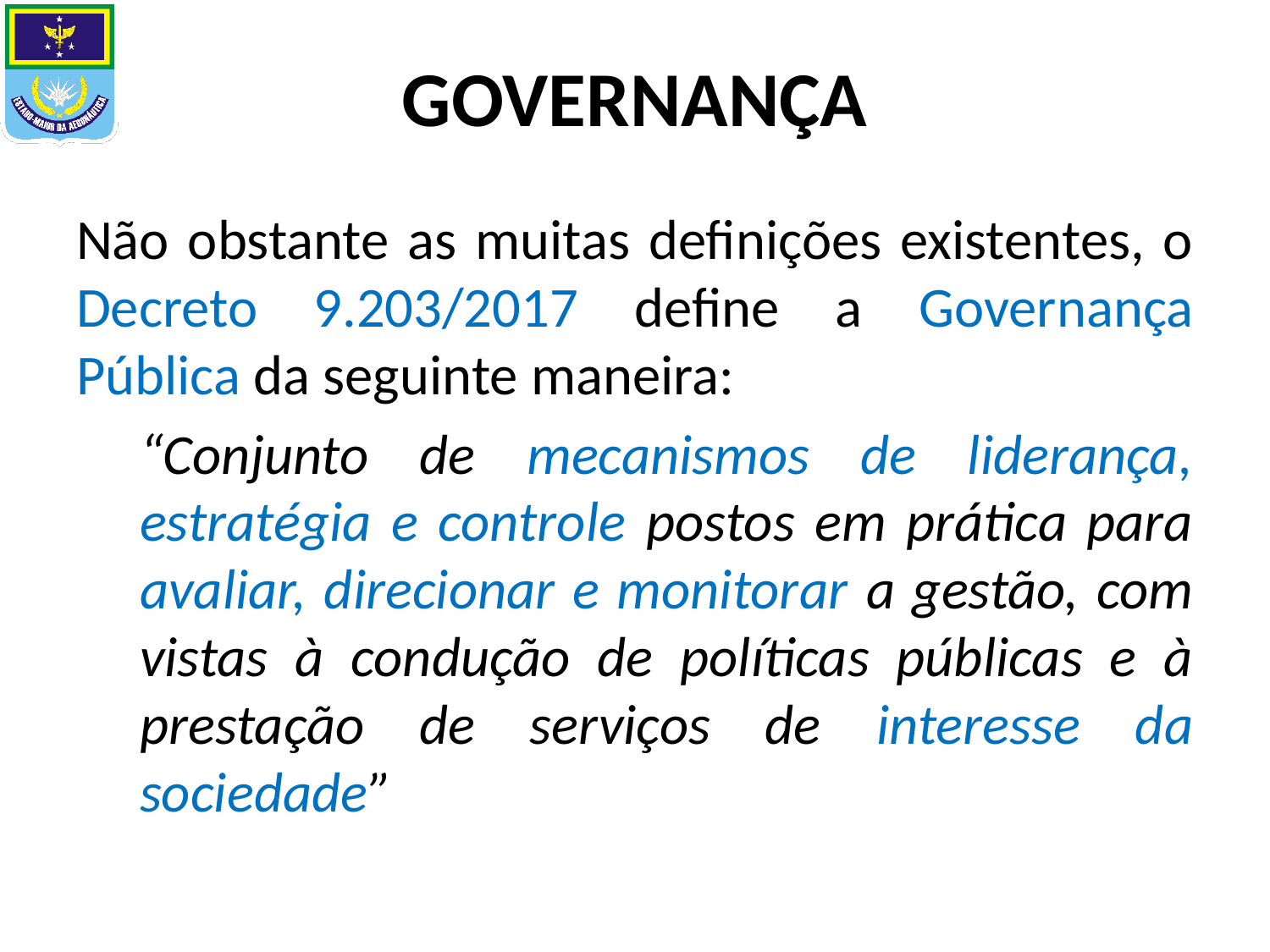

# GOVERNANÇA
Não obstante as muitas definições existentes, o Decreto 9.203/2017 define a Governança Pública da seguinte maneira:
“Conjunto de mecanismos de liderança, estratégia e controle postos em prática para avaliar, direcionar e monitorar a gestão, com vistas à condução de políticas públicas e à prestação de serviços de interesse da sociedade”